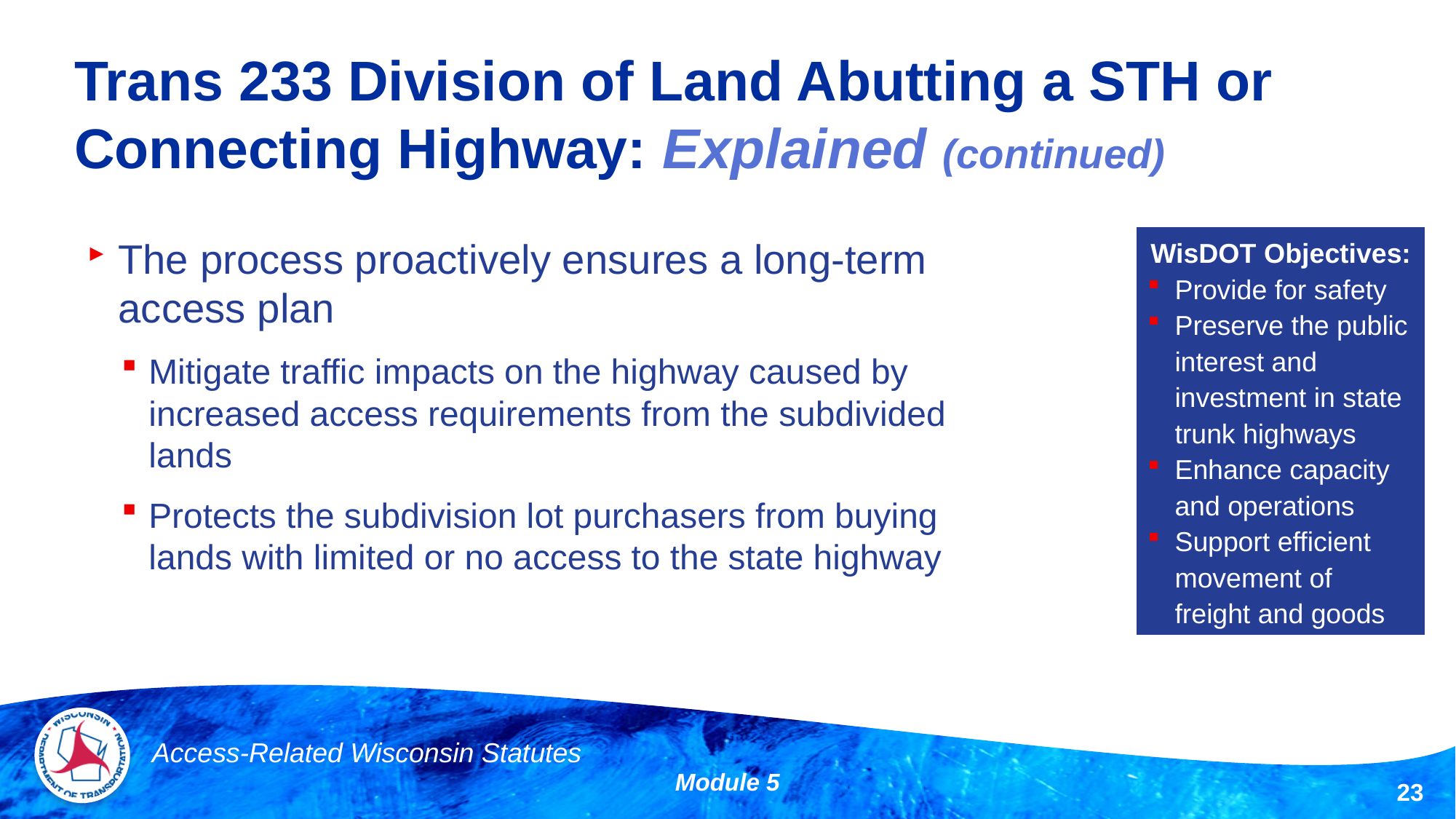

# Trans 233 Division of Land Abutting a STH or Connecting Highway: Explained (continued)
The process proactively ensures a long-term access plan
Mitigate traffic impacts on the highway caused by increased access requirements from the subdivided lands
Protects the subdivision lot purchasers from buying lands with limited or no access to the state highway
WisDOT Objectives:
Provide for safety
Preserve the public interest and investment in state trunk highways
Enhance capacity and operations
Support efficient movement of freight and goods
Access-Related Wisconsin Statutes
Module 5
23